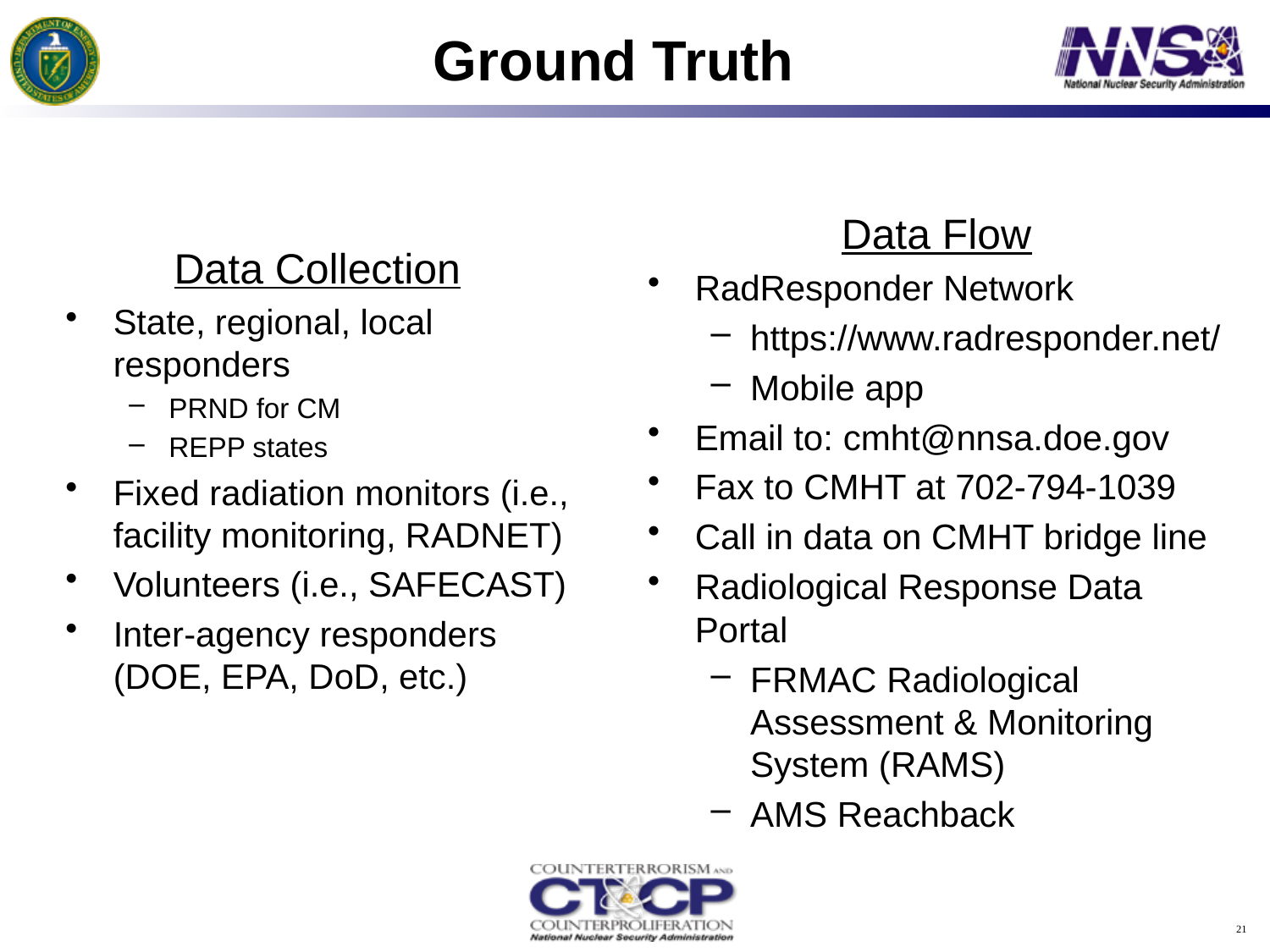

# Ground Truth
Data Flow
RadResponder Network
https://www.radresponder.net/
Mobile app
Email to: cmht@nnsa.doe.gov
Fax to CMHT at 702-794-1039
Call in data on CMHT bridge line
Radiological Response Data Portal
FRMAC Radiological Assessment & Monitoring System (RAMS)
AMS Reachback
Data Collection
State, regional, local responders
PRND for CM
REPP states
Fixed radiation monitors (i.e., facility monitoring, RADNET)
Volunteers (i.e., SAFECAST)
Inter-agency responders (DOE, EPA, DoD, etc.)